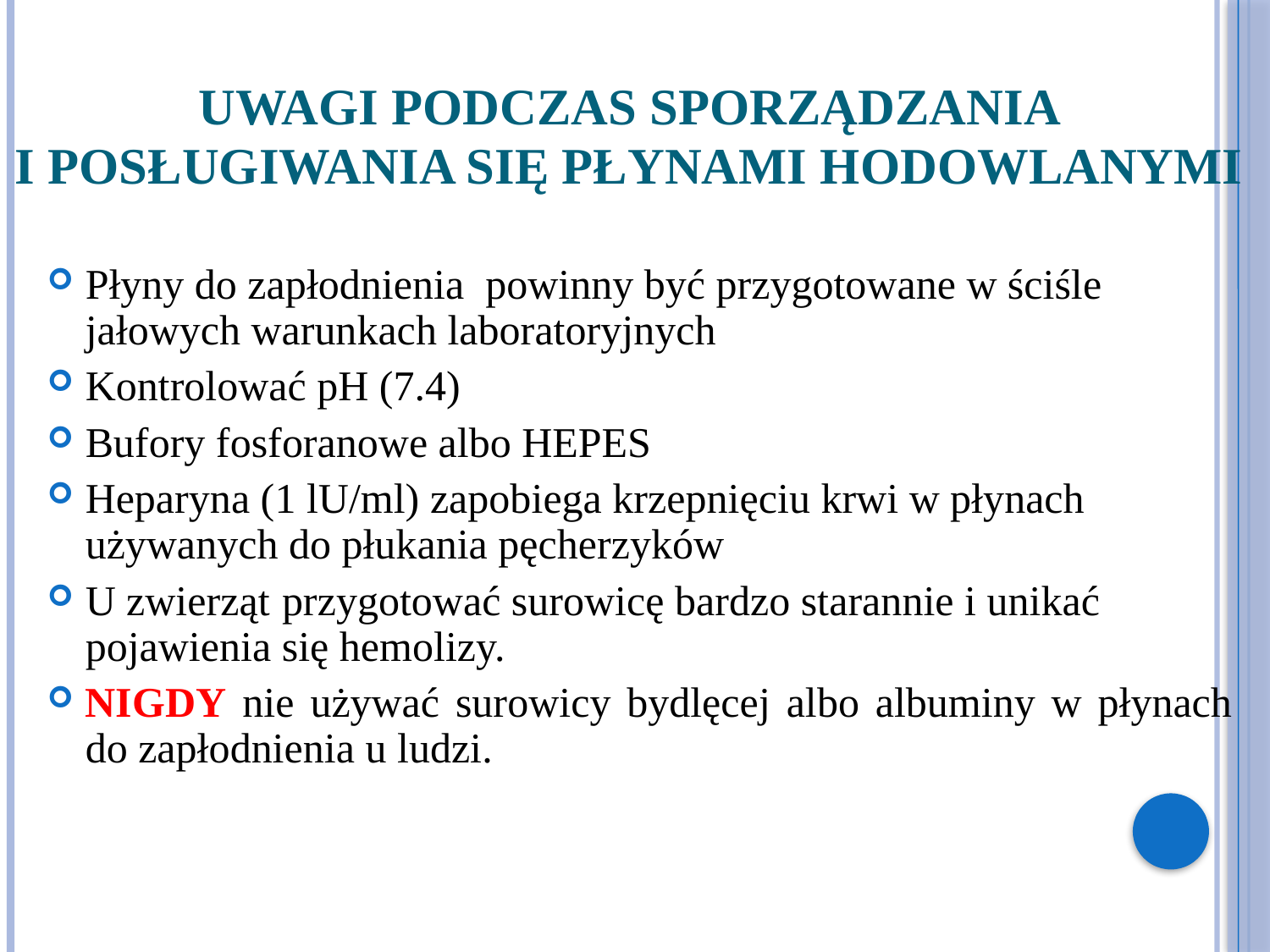

# Uwagi podczas sporządzania i posługiwania się płynami hodowlanymi
Płyny do zapłodnienia  powinny być przygotowane w ściśle jałowych warunkach laboratoryjnych
Kontrolować pH (7.4)
Bufory fosforanowe albo HEPES
Heparyna (1 lU/ml) zapobiega krzepnięciu krwi w płynach używanych do płukania pęcherzyków
U zwierząt przygotować surowicę bardzo starannie i unikać pojawienia się hemolizy.
NIGDY nie używać surowicy bydlęcej albo albuminy w płynach do zapłodnienia u ludzi.